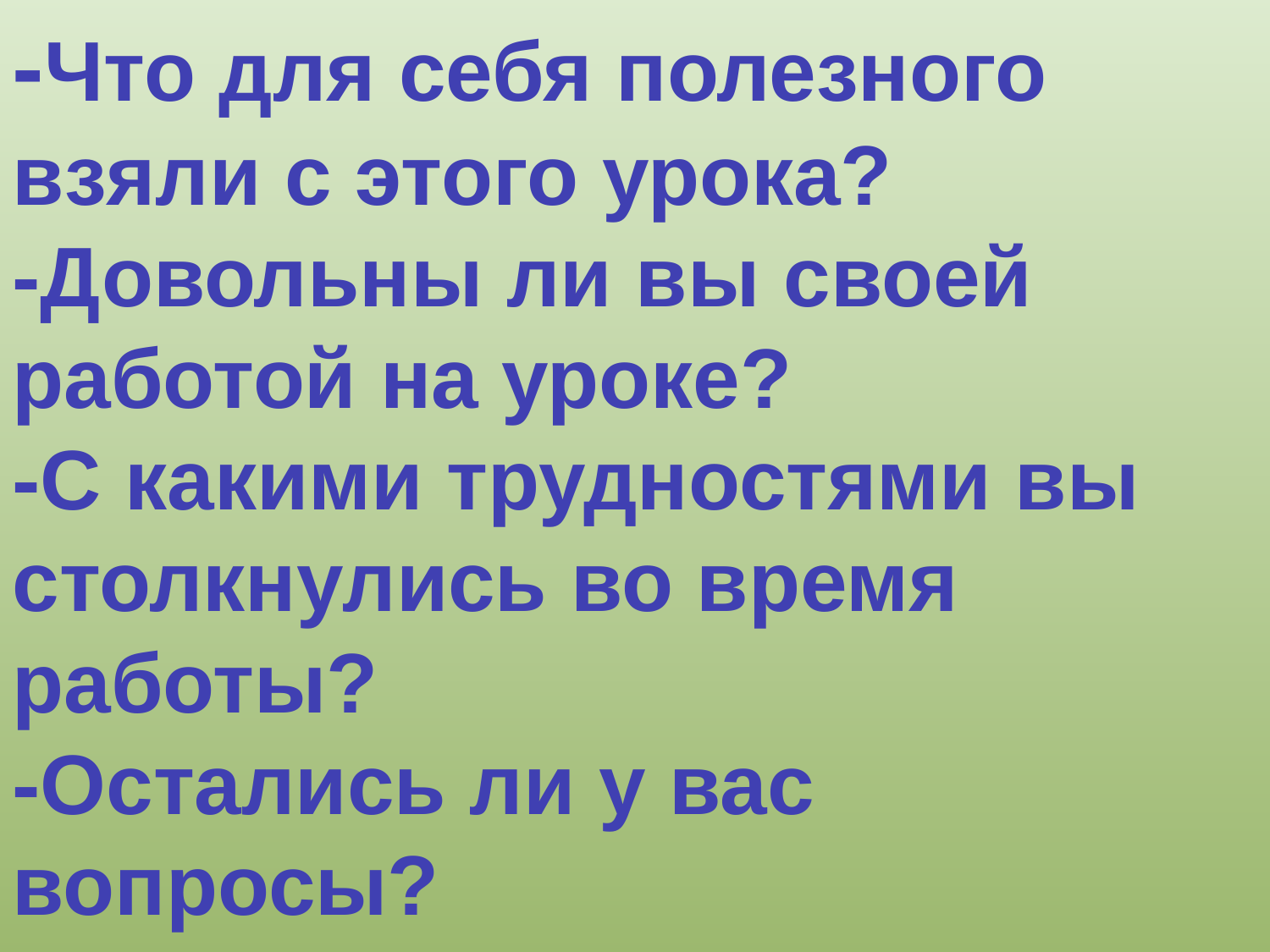

-Что для себя полезного взяли с этого урока?
-Довольны ли вы своей работой на уроке?
-С какими трудностями вы столкнулись во время работы?
-Остались ли у вас вопросы?